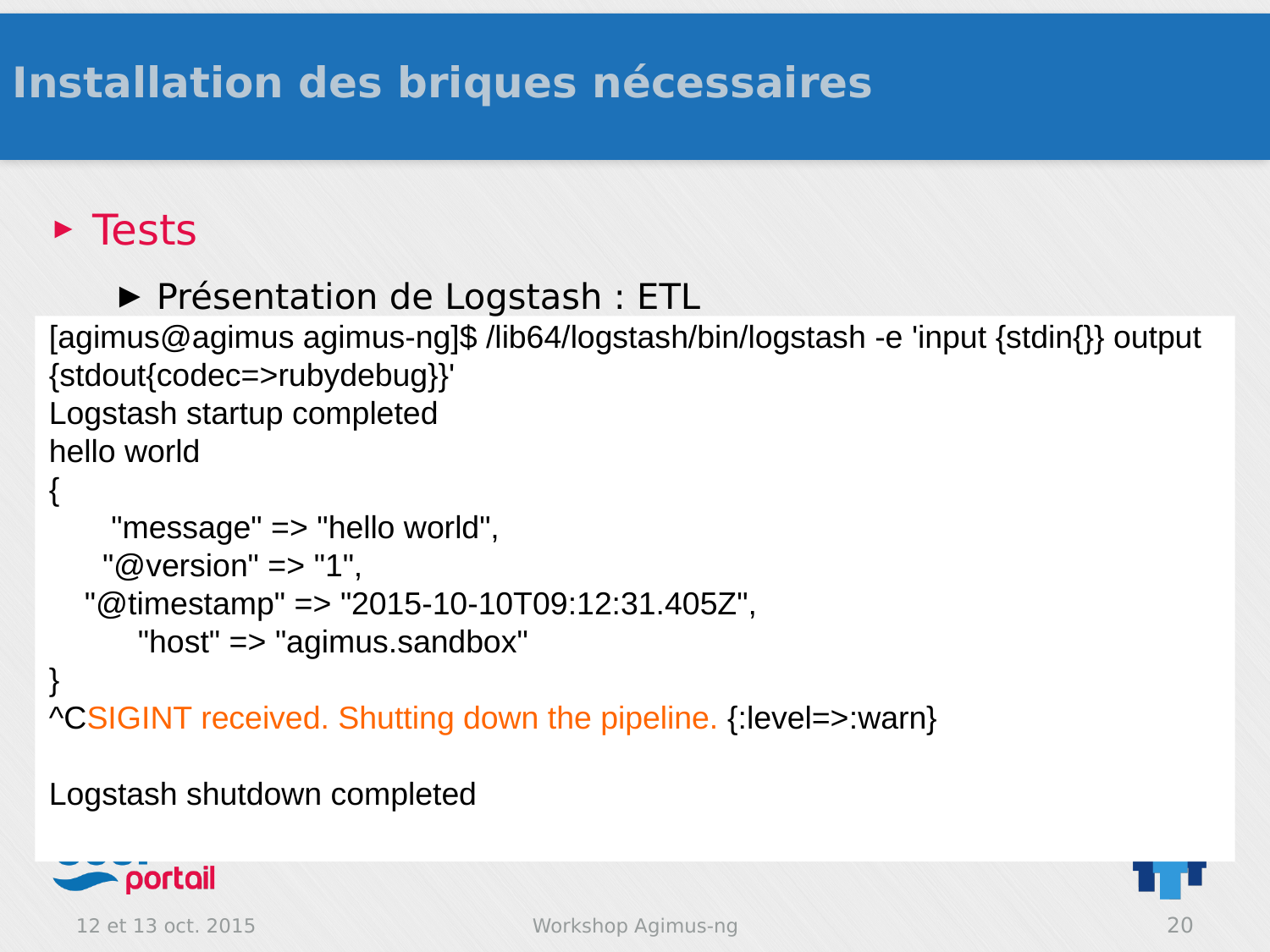

Installation des briques nécessaires
Tests
Présentation de Logstash : ETL
[agimus@agimus agimus-ng]$ /lib64/logstash/bin/logstash -e 'input {stdin{}} output {stdout{codec=>rubydebug}}'
Logstash startup completed
hello world
{
       "message" => "hello world",
      "@version" => "1",
    "@timestamp" => "2015-10-10T09:12:31.405Z",
          "host" => "agimus.sandbox"
}
^CSIGINT received. Shutting down the pipeline. {:level=>:warn}

Logstash shutdown completed

f